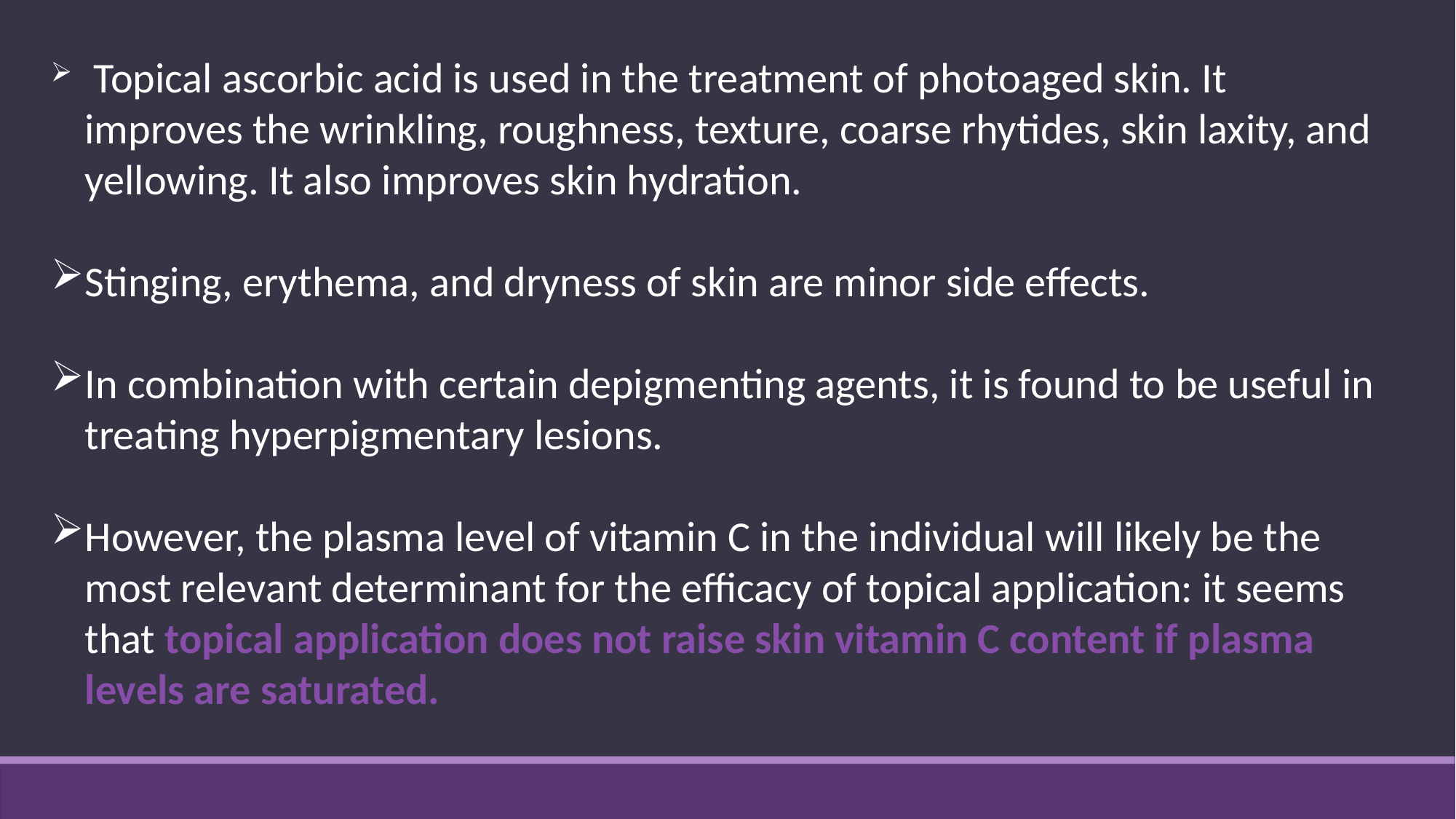

Topical ascorbic acid is used in the treatment of photoaged skin. It improves the wrinkling, roughness, texture, coarse rhytides, skin laxity, and yellowing. It also improves skin hydration.

Stinging, erythema, and dryness of skin are minor side effects.

In combination with certain depigmenting agents, it is found to be useful in treating hyperpigmentary lesions.

However, the plasma level of vitamin C in the individual will likely be the most relevant determinant for the efficacy of topical application: it seems that topical application does not raise skin vitamin C content if plasma levels are saturated.